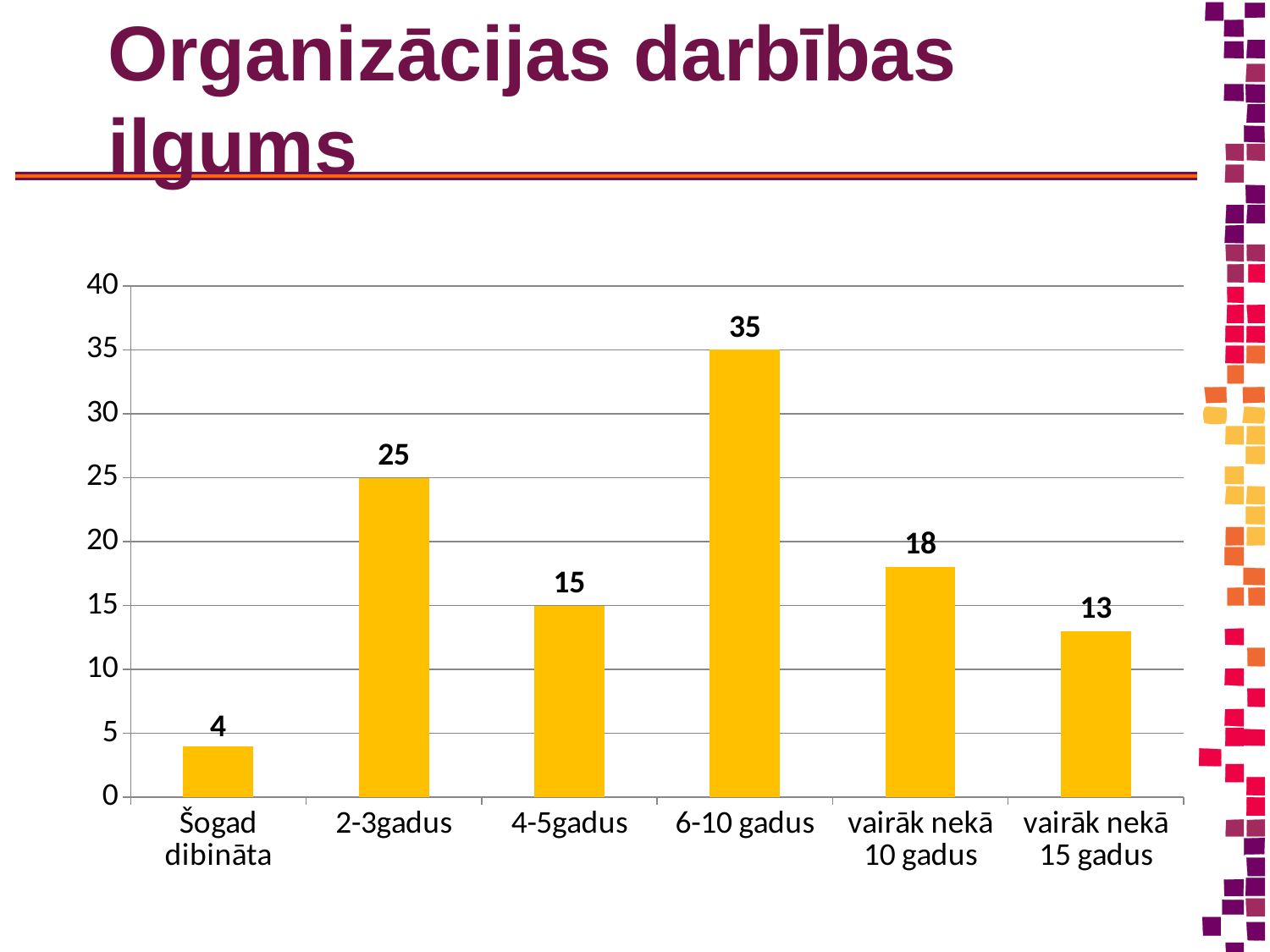

# Organizācijas darbības ilgums

### Chart

| Category | Skaits |
|---|---|
| Šogad dibināta | 4.0 |
| 2-3gadus | 25.0 |
| 4-5gadus | 15.0 |
| 6-10 gadus | 35.0 |
| vairāk nekā 10 gadus | 18.0 |
| vairāk nekā 15 gadus | 13.0 |